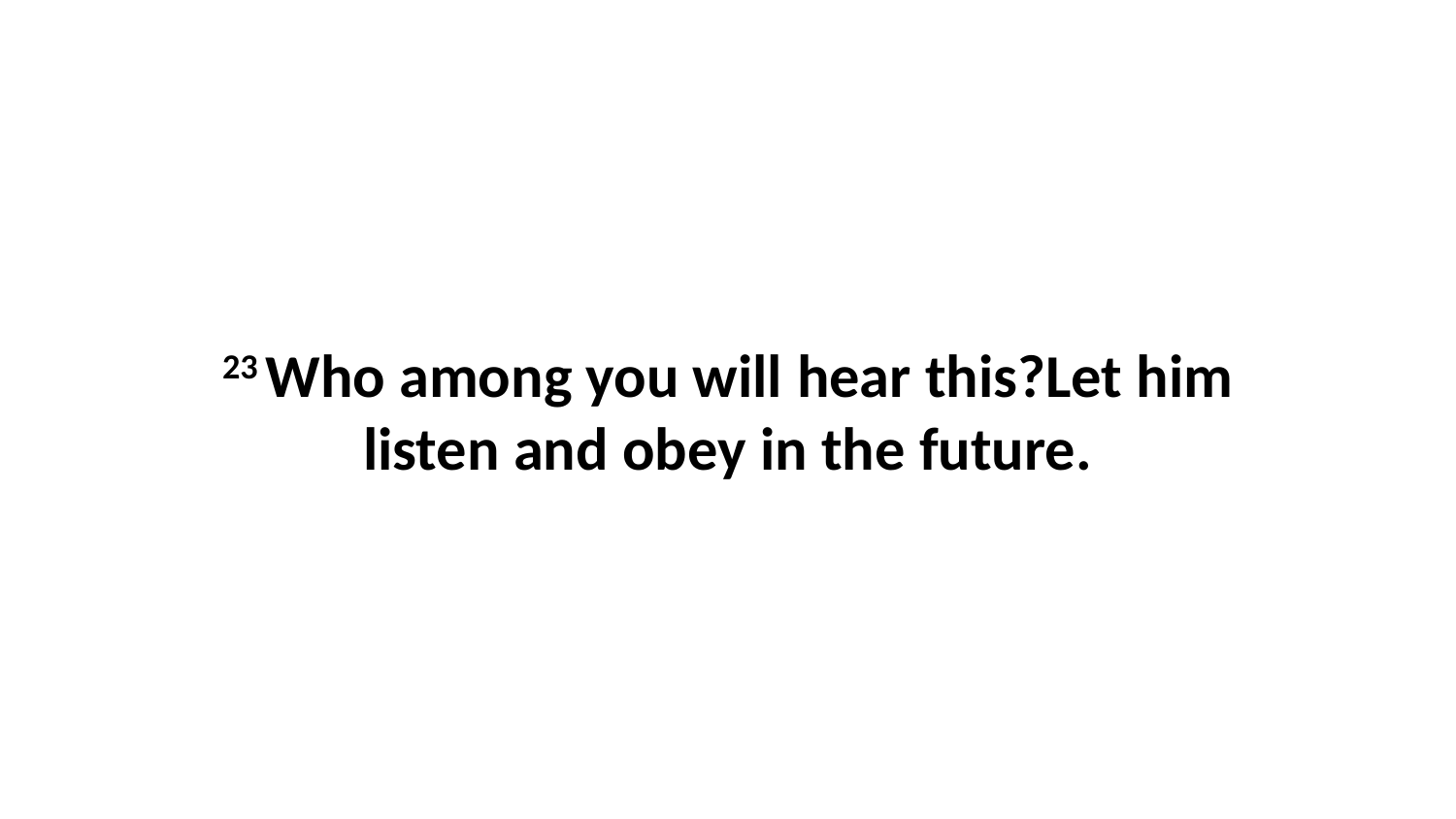

23 Who among you will hear this?Let him listen and obey in the future.